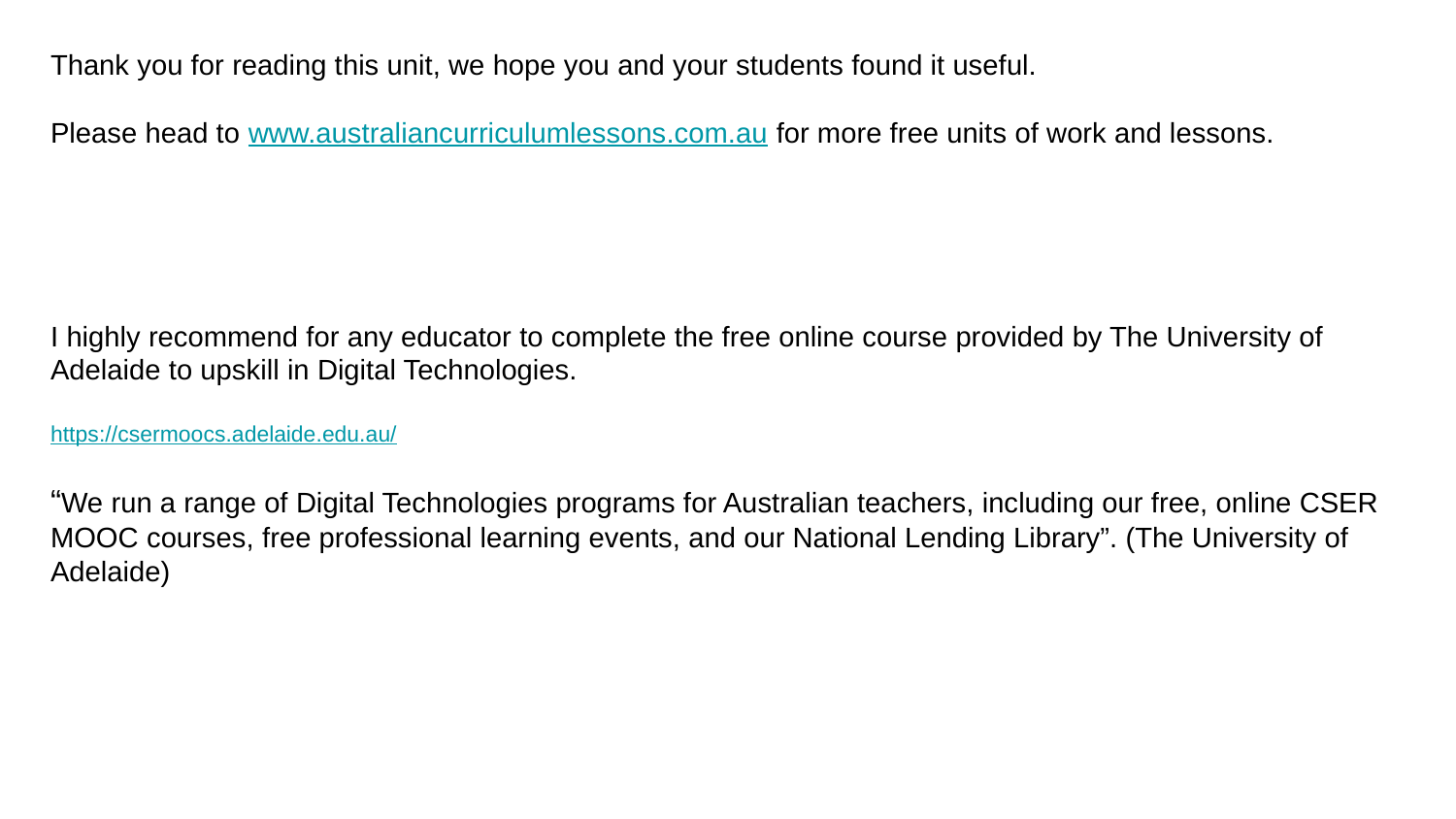

Thank you for reading this unit, we hope you and your students found it useful.

Please head to www.australiancurriculumlessons.com.au for more free units of work and lessons.

I highly recommend for any educator to complete the free online course provided by The University of Adelaide to upskill in Digital Technologies.

https://csermoocs.adelaide.edu.au/

“We run a range of Digital Technologies programs for Australian teachers, including our free, online CSER MOOC courses, free professional learning events, and our National Lending Library”. (The University of Adelaide)